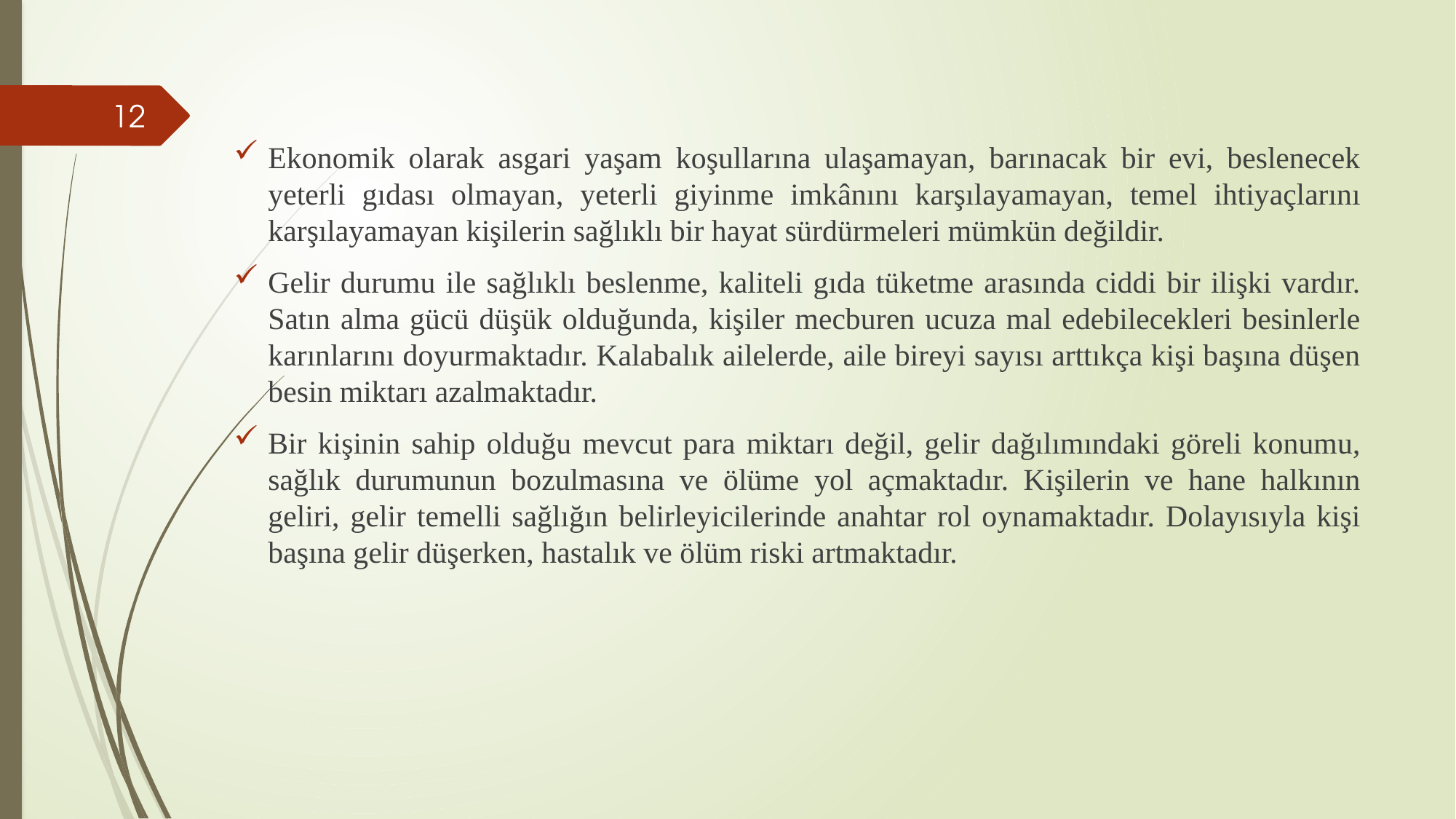

#
12
Ekonomik olarak asgari yaşam koşullarına ulaşamayan, barınacak bir evi, beslenecek yeterli gıdası olmayan, yeterli giyinme imkânını karşılayamayan, temel ihtiyaçlarını karşılayamayan kişilerin sağlıklı bir hayat sürdürmeleri mümkün değildir.
Gelir durumu ile sağlıklı beslenme, kaliteli gıda tüketme arasında ciddi bir ilişki vardır. Satın alma gücü düşük olduğunda, kişiler mecburen ucuza mal edebilecekleri besinlerle karınlarını doyurmaktadır. Kalabalık ailelerde, aile bireyi sayısı arttıkça kişi başına düşen besin miktarı azalmaktadır.
Bir kişinin sahip olduğu mevcut para miktarı değil, gelir dağılımındaki göreli konumu, sağlık durumunun bozulmasına ve ölüme yol açmaktadır. Kişilerin ve hane halkının geliri, gelir temelli sağlığın belirleyicilerinde anahtar rol oynamaktadır. Dolayısıyla kişi başına gelir düşerken, hastalık ve ölüm riski artmaktadır.